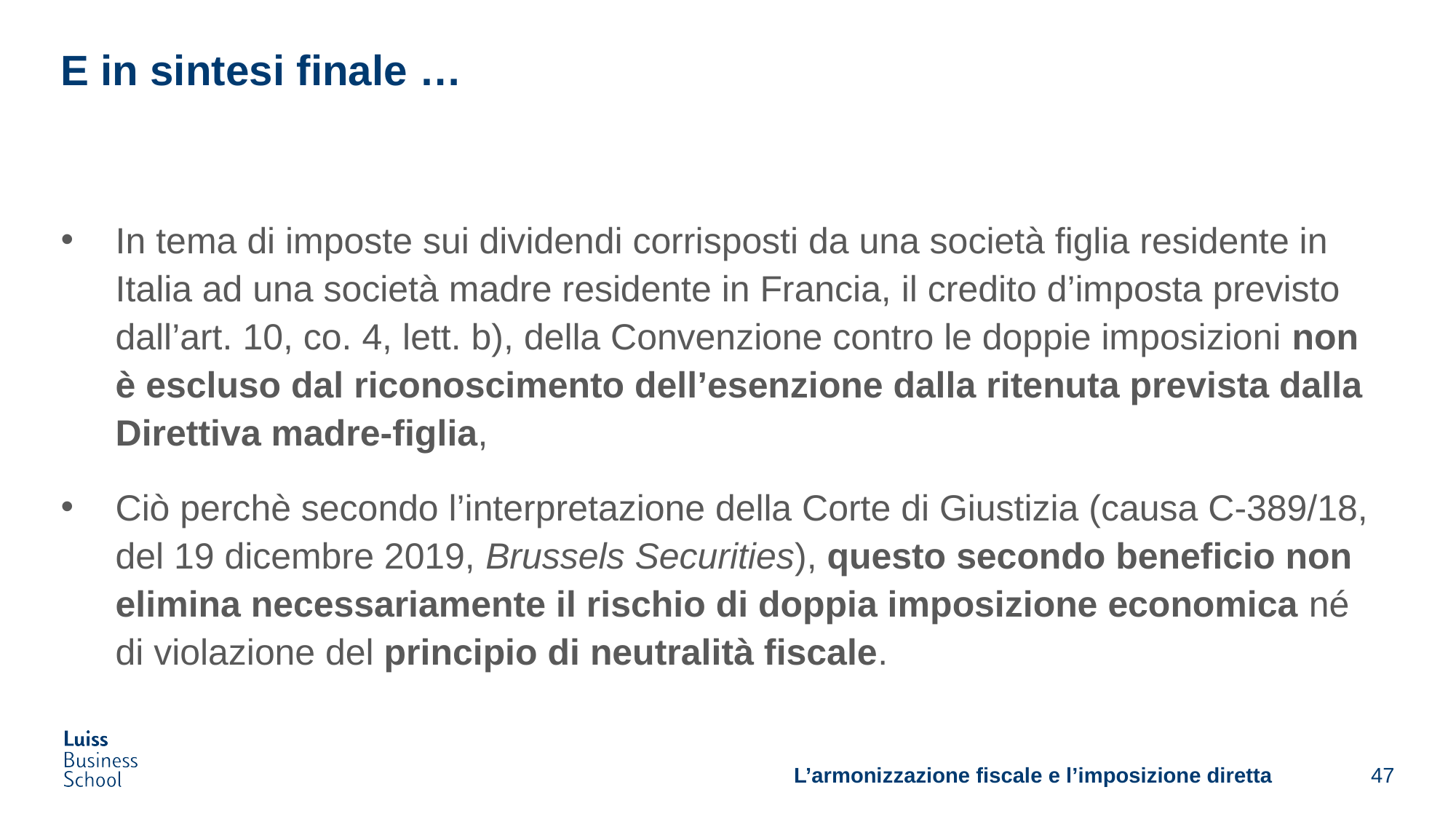

# E in sintesi finale …
In tema di imposte sui dividendi corrisposti da una società figlia residente in Italia ad una società madre residente in Francia, il credito d’imposta previsto dall’art. 10, co. 4, lett. b), della Convenzione contro le doppie imposizioni non è escluso dal riconoscimento dell’esenzione dalla ritenuta prevista dalla Direttiva madre-figlia,
Ciò perchè secondo l’interpretazione della Corte di Giustizia (causa C-389/18, del 19 dicembre 2019, Brussels Securities), questo secondo beneficio non elimina necessariamente il rischio di doppia imposizione economica né di violazione del principio di neutralità fiscale.
L’armonizzazione fiscale e l’imposizione diretta
47